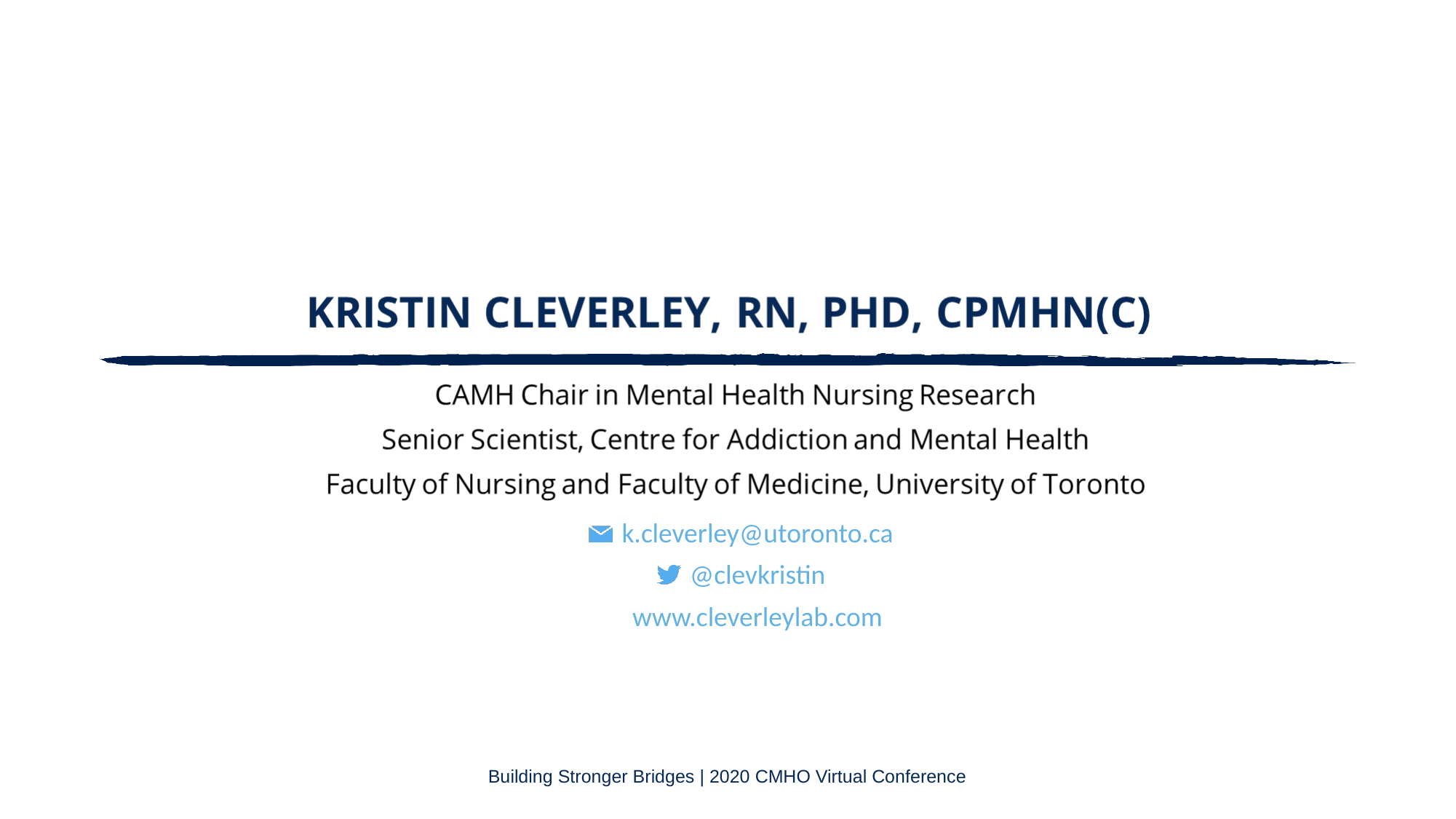

Building Stronger Bridges | 2020 CMHO Virtual Conference